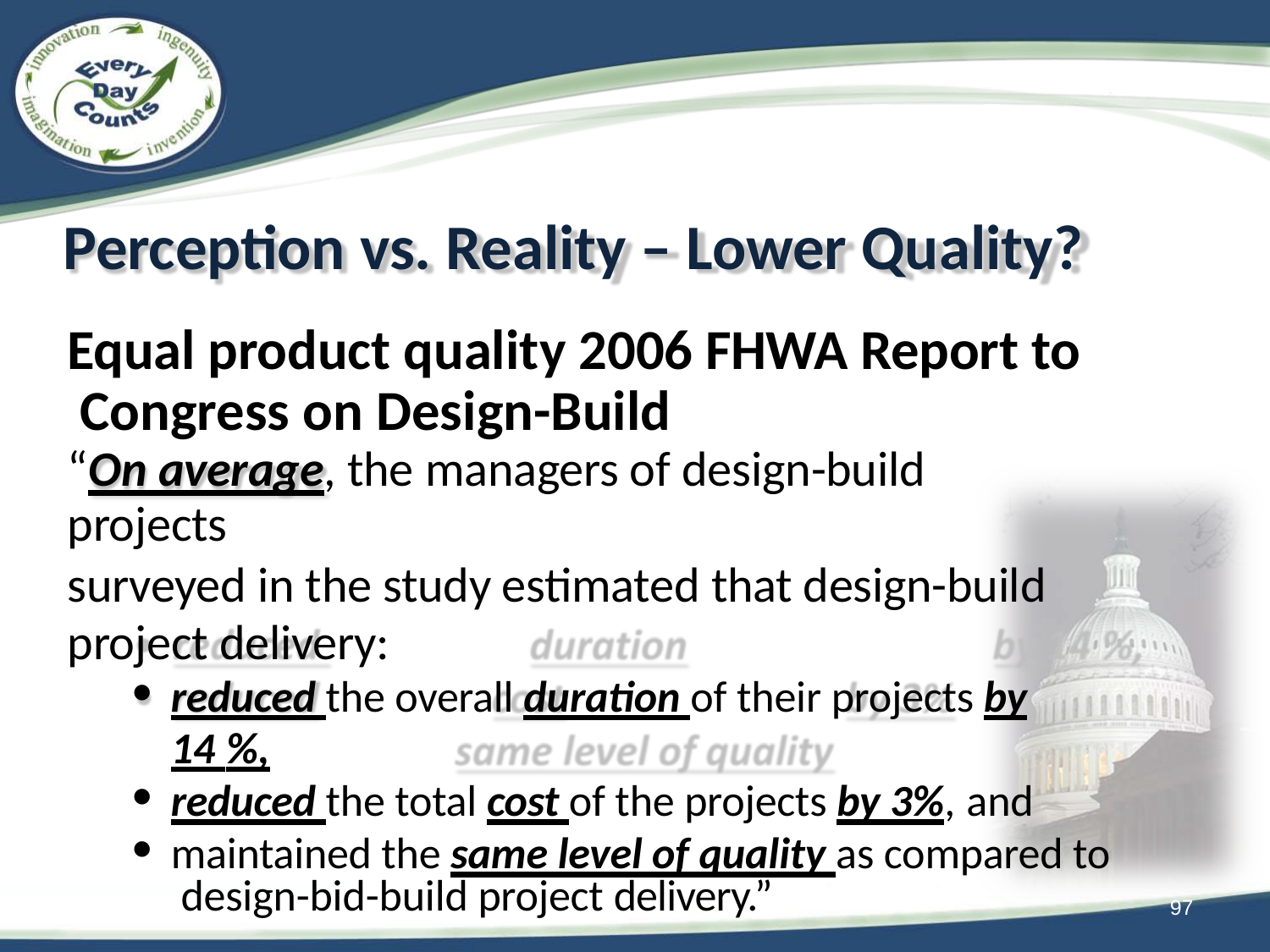

# Perception vs. Reality – Lower Quality?
Equal product quality 2006 FHWA Report to  Congress on Design-Build
“On average, the managers of design-build projects
surveyed in the study estimated that design-build  project delivery:
reduced the overall duration of their projects by 14 %,
reduced the total cost of the projects by 3%, and
maintained the same level of quality as compared to  design-bid-build project delivery.”

97